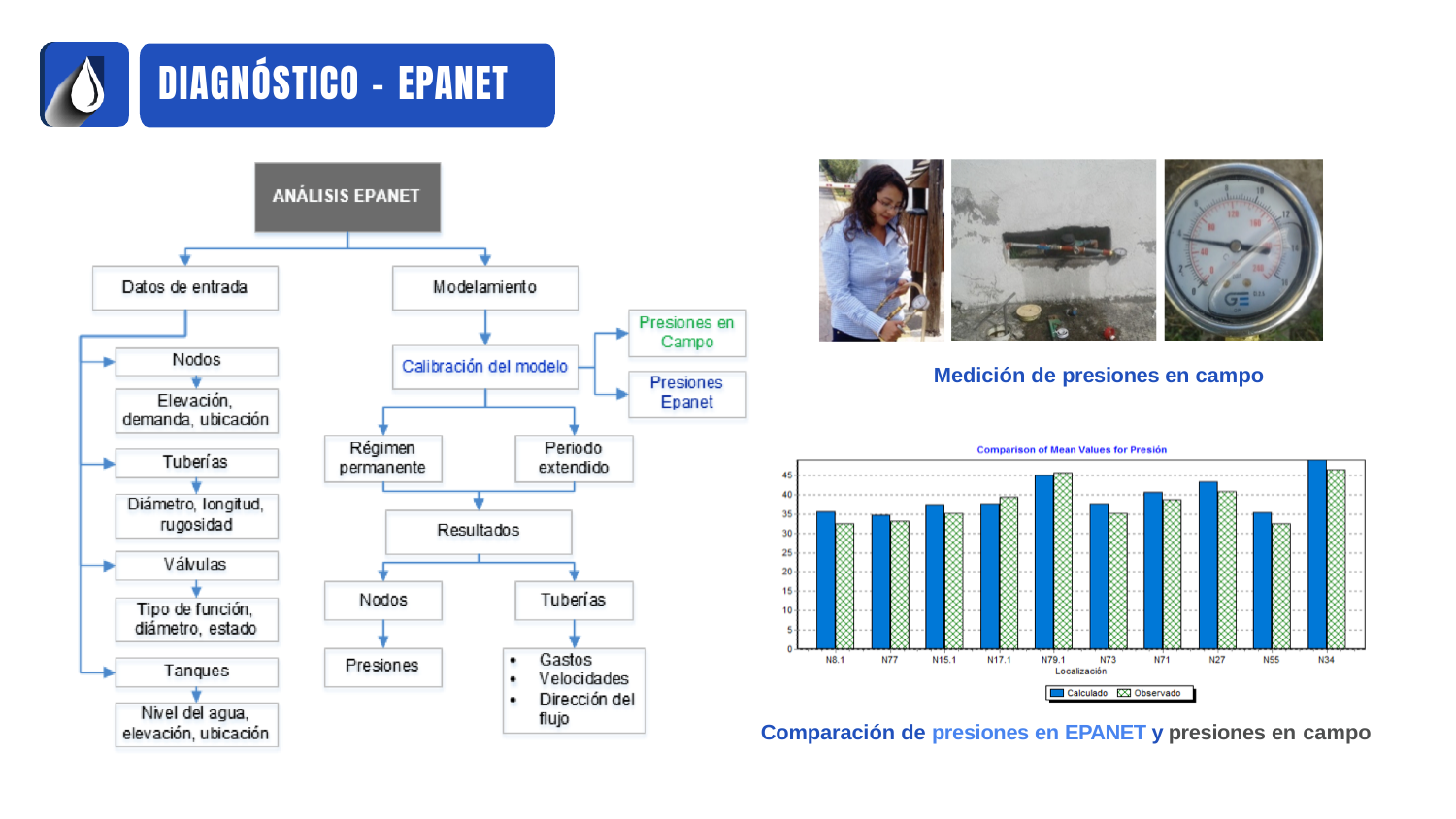

# DIAGNÓSTICO - EPANET

Medición de presiones en campo

Comparación de presiones en EPANET y presiones en campo